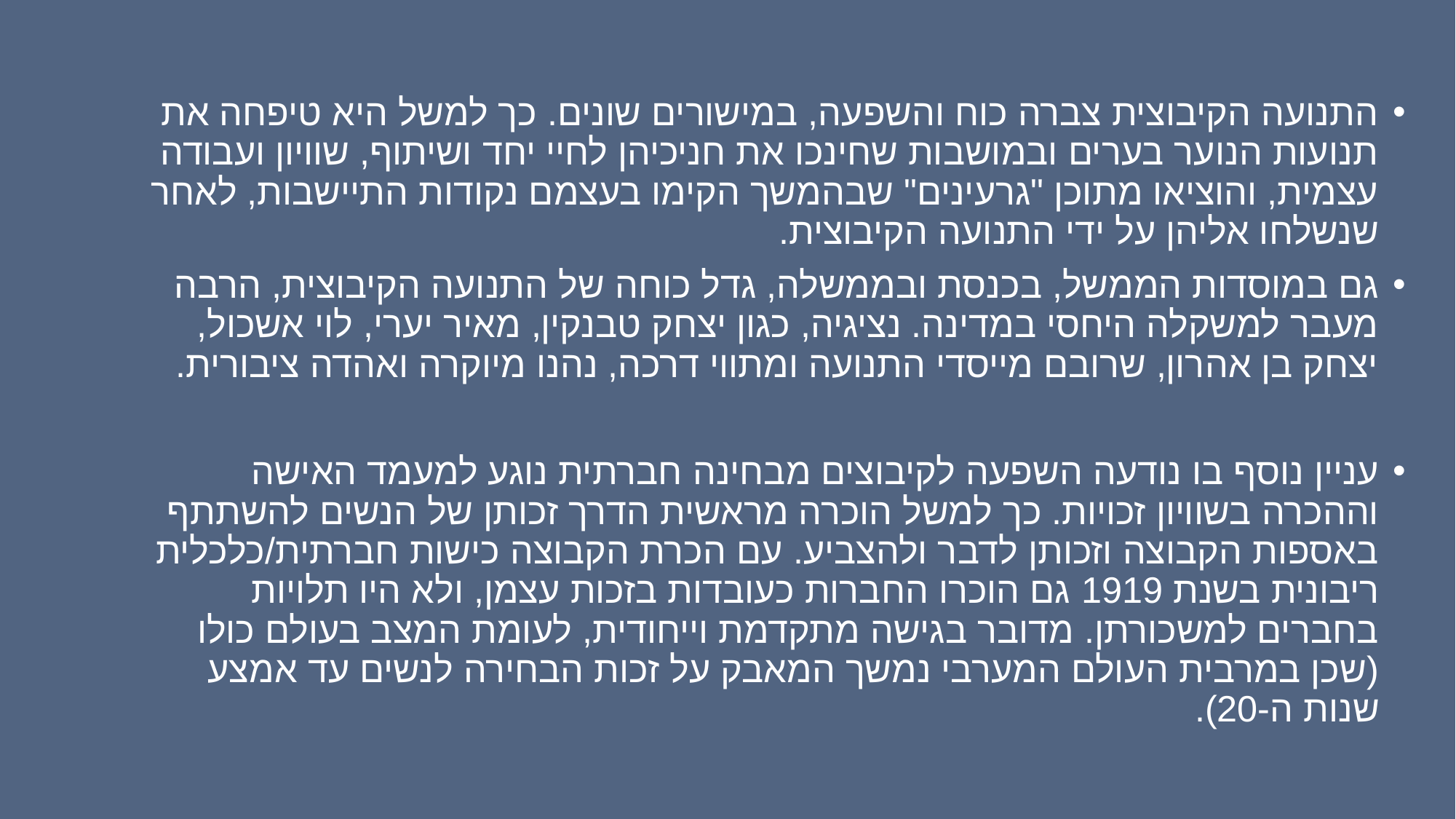

התנועה הקיבוצית צברה כוח והשפעה, במישורים שונים. כך למשל היא טיפחה את תנועות הנוער בערים ובמושבות שחינכו את חניכיהן לחיי יחד ושיתוף, שוויון ועבודה עצמית, והוציאו מתוכן "גרעינים" שבהמשך הקימו בעצמם נקודות התיישבות, לאחר שנשלחו אליהן על ידי התנועה הקיבוצית.
גם במוסדות הממשל, בכנסת ובממשלה, גדל כוחה של התנועה הקיבוצית, הרבה מעבר למשקלה היחסי במדינה. נציגיה, כגון יצחק טבנקין, מאיר יערי, לוי אשכול, יצחק בן אהרון, שרובם מייסדי התנועה ומתווי דרכה, נהנו מיוקרה ואהדה ציבורית.

עניין נוסף בו נודעה השפעה לקיבוצים מבחינה חברתית נוגע למעמד האישה וההכרה בשוויון זכויות. כך למשל הוכרה מראשית הדרך זכותן של הנשים להשתתף באספות הקבוצה וזכותן לדבר ולהצביע. עם הכרת הקבוצה כישות חברתית/כלכלית ריבונית בשנת 1919 גם הוכרו החברות כעובדות בזכות עצמן, ולא היו תלויות בחברים למשכורתן. מדובר בגישה מתקדמת וייחודית, לעומת המצב בעולם כולו (שכן במרבית העולם המערבי נמשך המאבק על זכות הבחירה לנשים עד אמצע שנות ה-20).